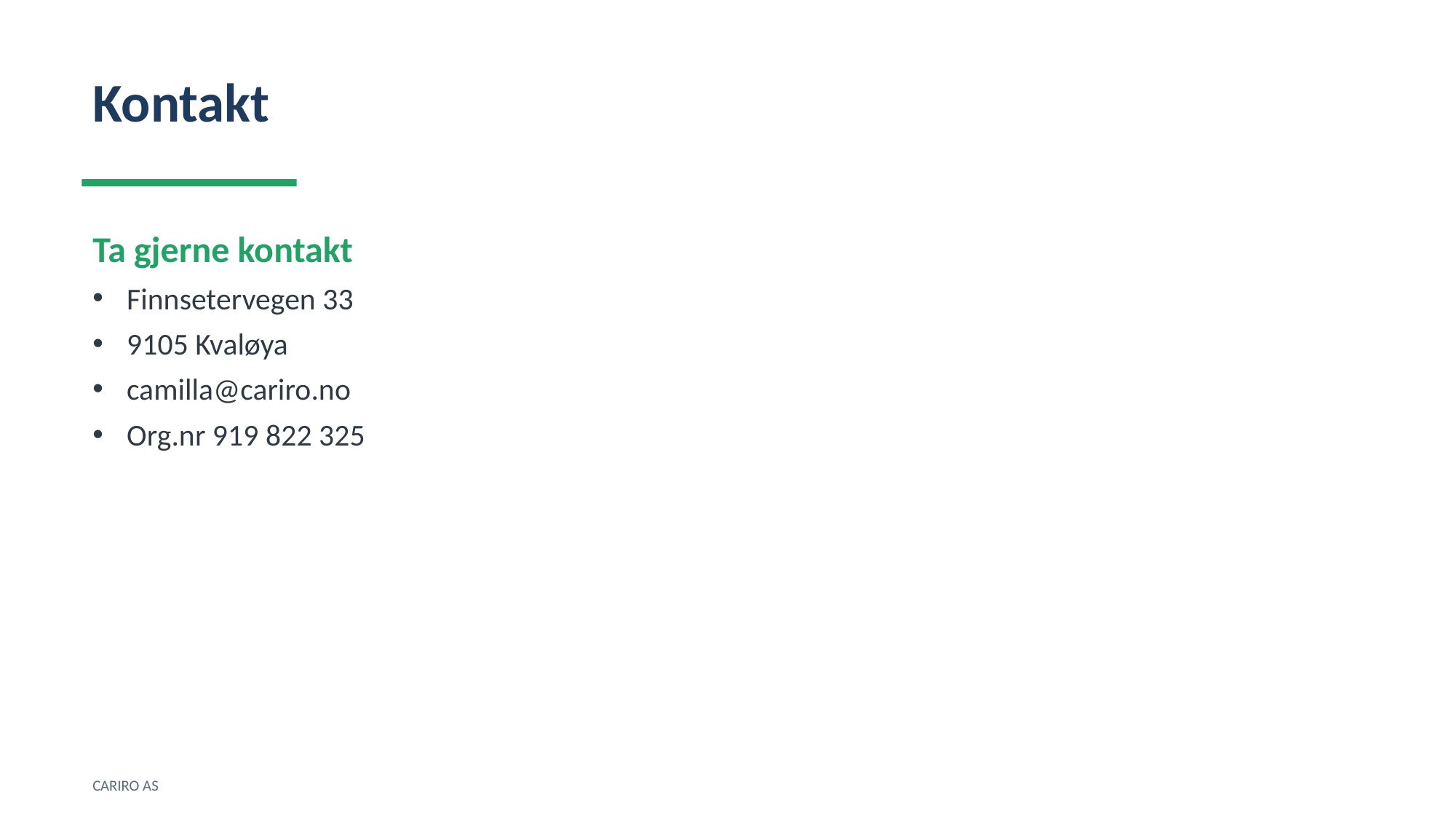

Kontakt

Ta gjerne kontakt
Finnsetervegen 33
9105 Kvaløya
camilla@cariro.no
Org.nr 919 822 325
CARIRO AS